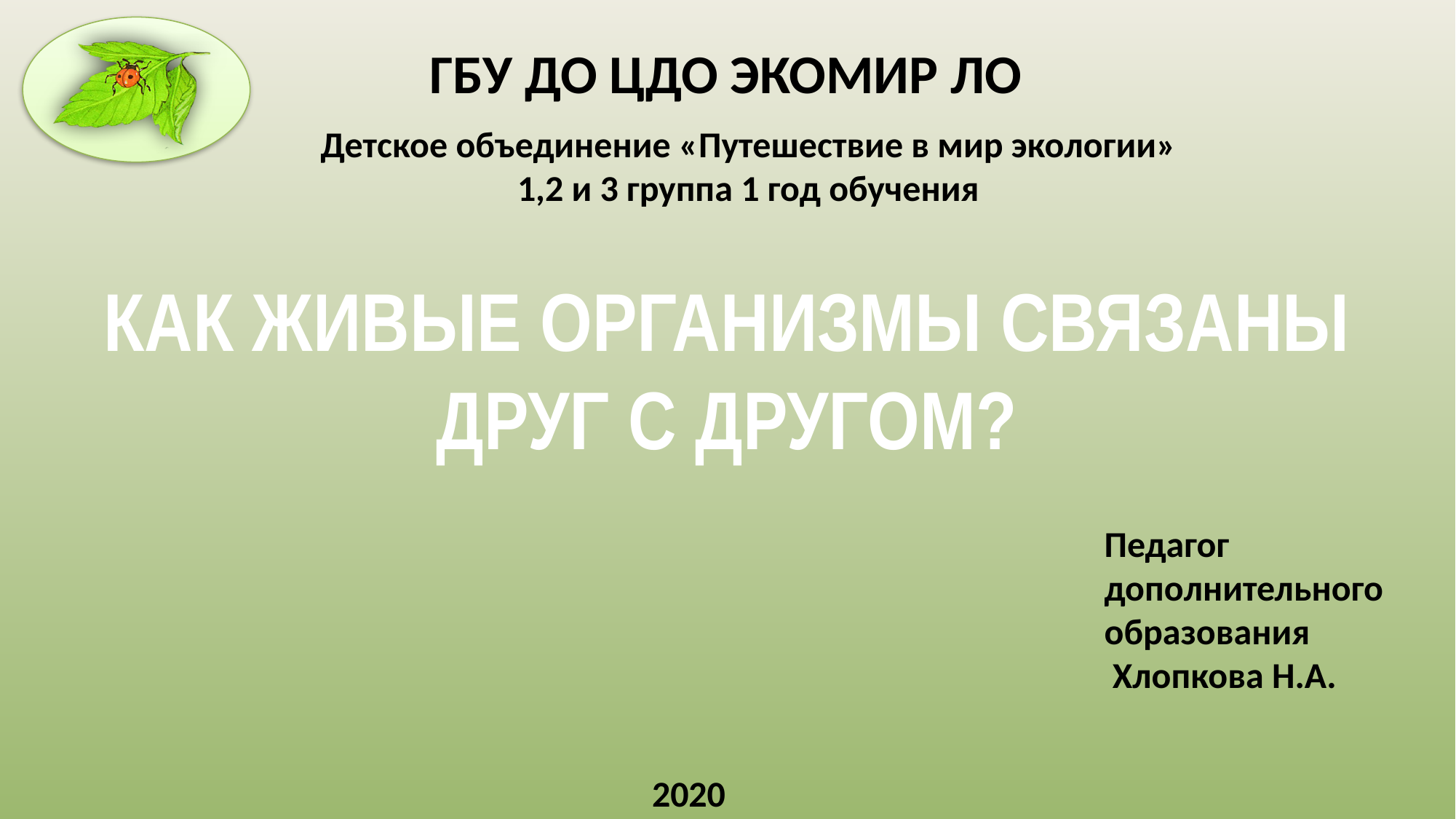

ГБУ ДО ЦДО ЭКОМИР ЛО
Детское объединение «Путешествие в мир экологии»
1,2 и 3 группа 1 год обучения

КАК ЖИВЫЕ ОРГАНИЗМЫ СВЯЗАНЫ ДРУГ С ДРУГОМ?

Педагог дополнительного образования
 Хлопкова Н.А.
2020